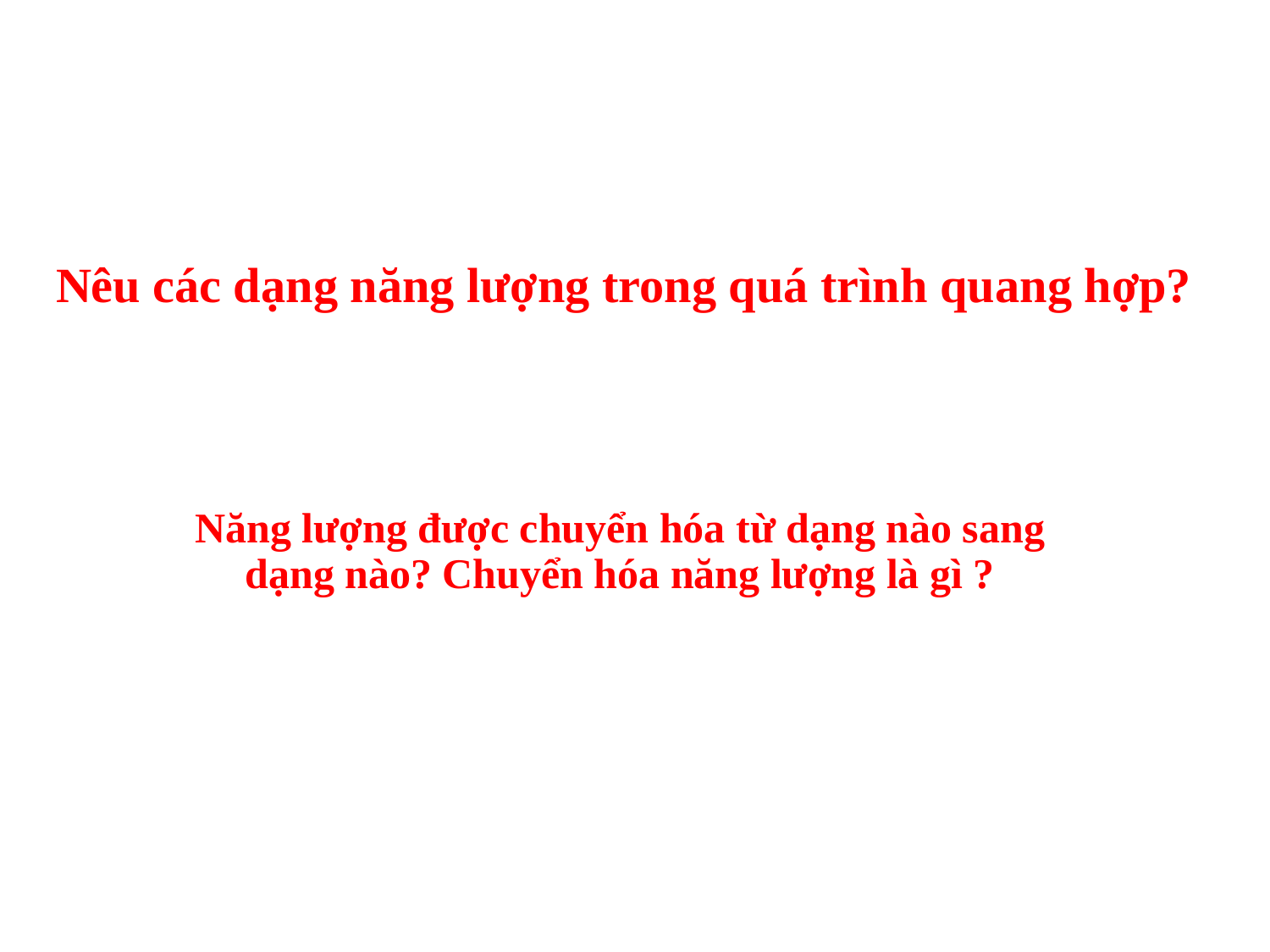

# Nêu các dạng năng lượng trong quá trình quang hợp?
Năng lượng được chuyển hóa từ dạng nào sang dạng nào? Chuyển hóa năng lượng là gì ?